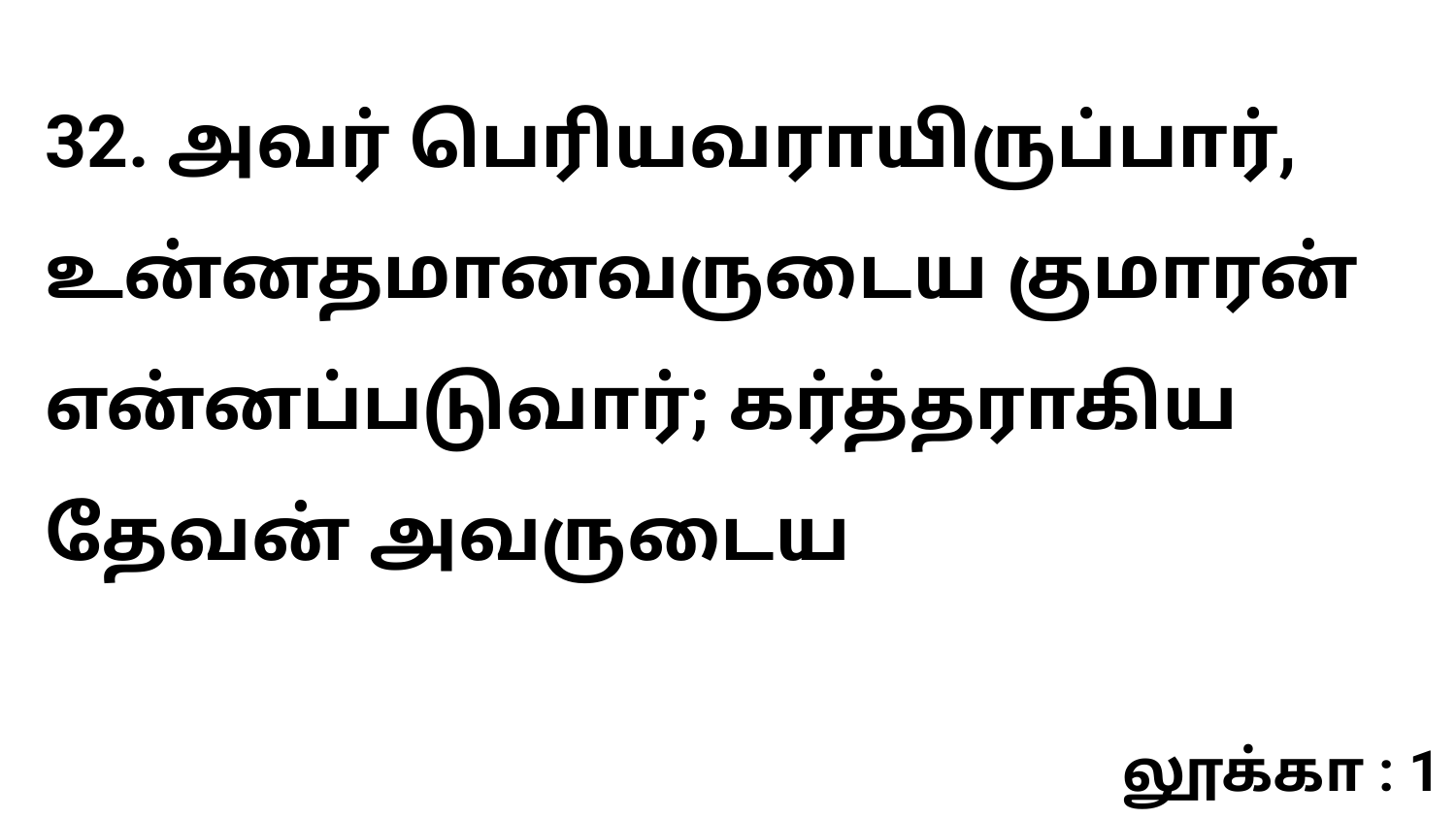

32. அவர் பெரியவராயிருப்பார், உன்னதமானவருடைய குமாரன் என்னப்படுவார்; கர்த்தராகிய தேவன் அவருடைய
லூக்கா : 1